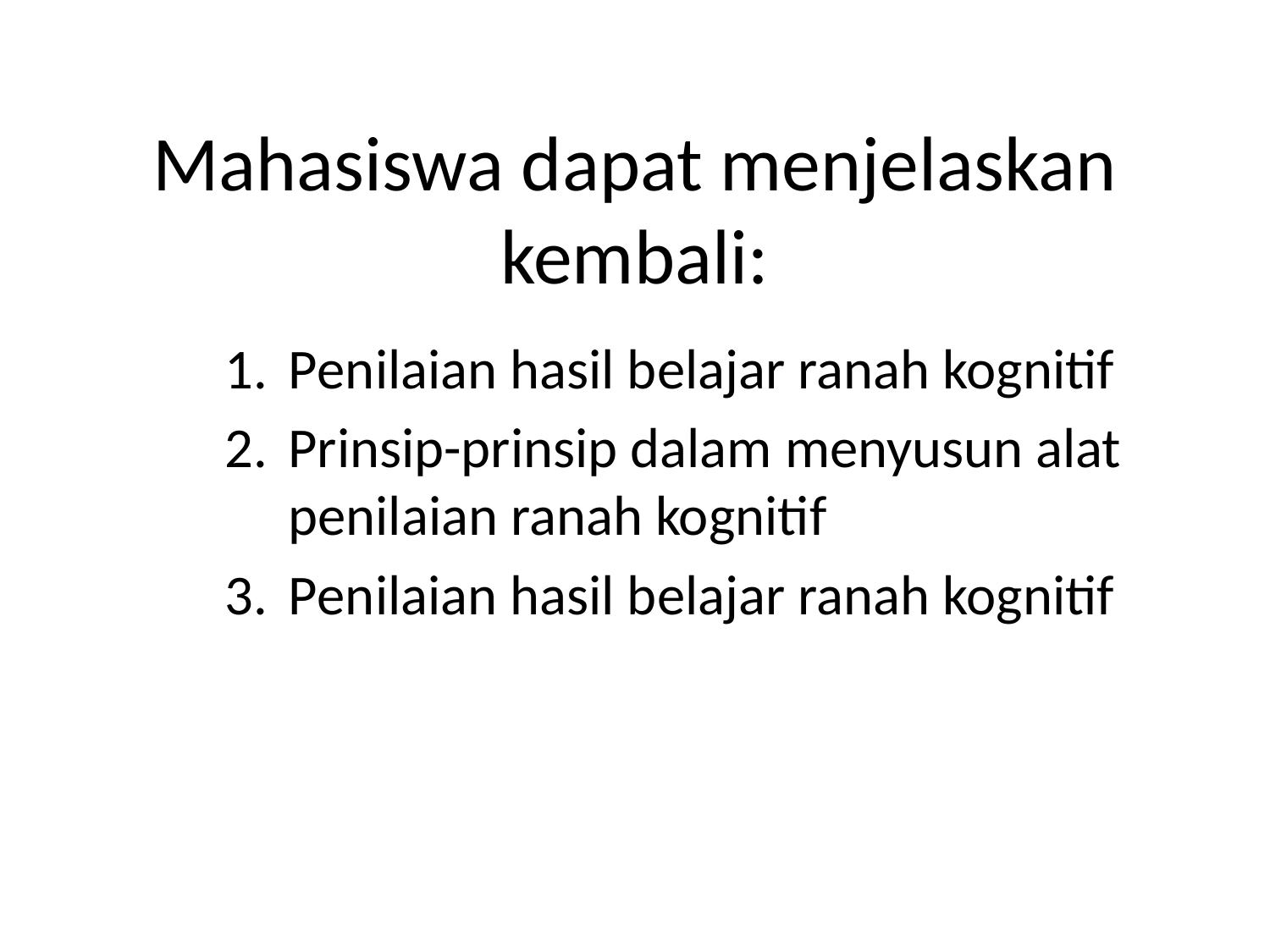

# Mahasiswa dapat menjelaskan kembali:
Penilaian hasil belajar ranah kognitif
Prinsip-prinsip dalam menyusun alat  penilaian ranah kognitif
Penilaian hasil belajar ranah kognitif